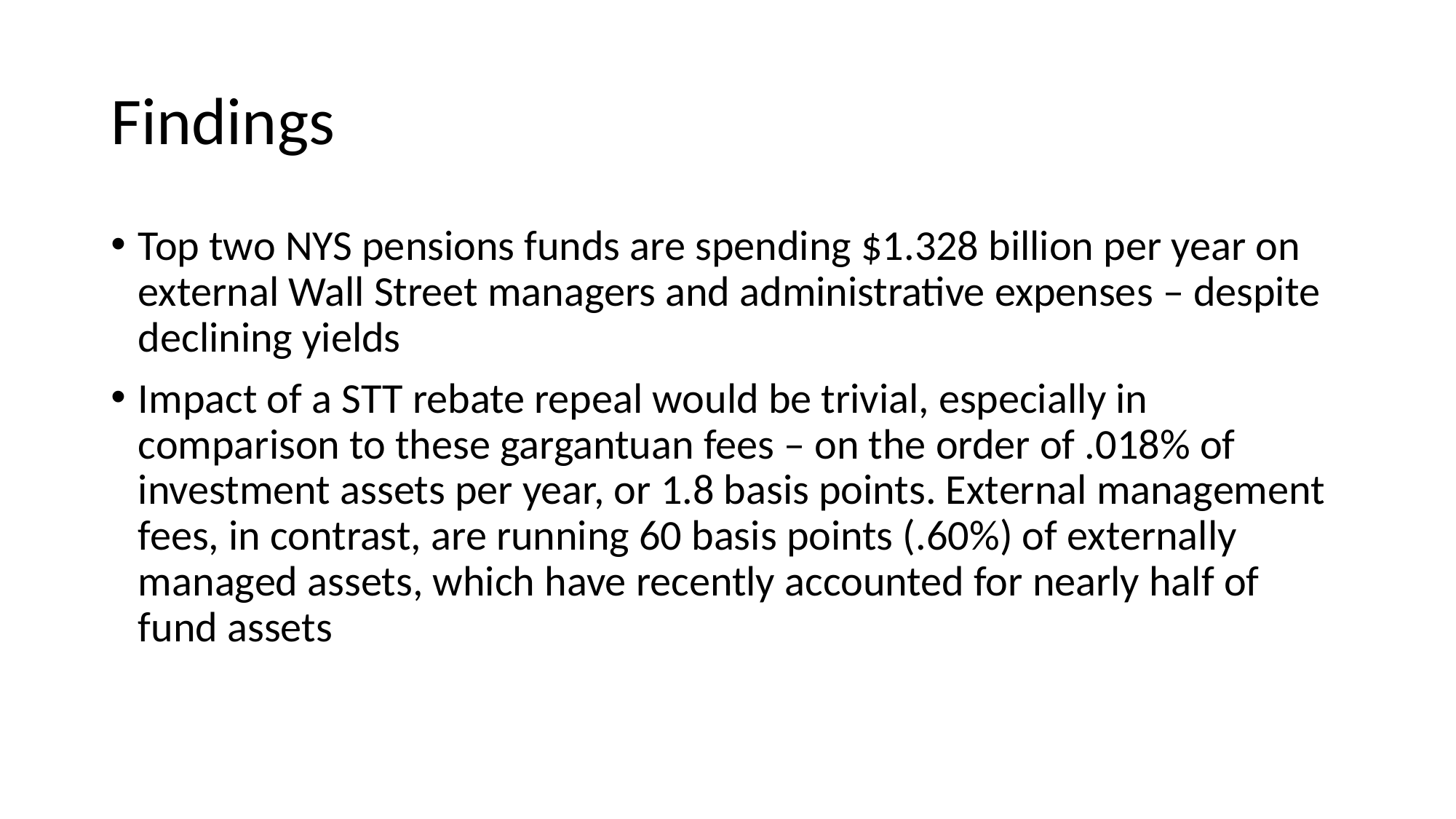

# Findings
Top two NYS pensions funds are spending $1.328 billion per year on external Wall Street managers and administrative expenses – despite declining yields
Impact of a STT rebate repeal would be trivial, especially in comparison to these gargantuan fees – on the order of .018% of investment assets per year, or 1.8 basis points. External management fees, in contrast, are running 60 basis points (.60%) of externally managed assets, which have recently accounted for nearly half of fund assets